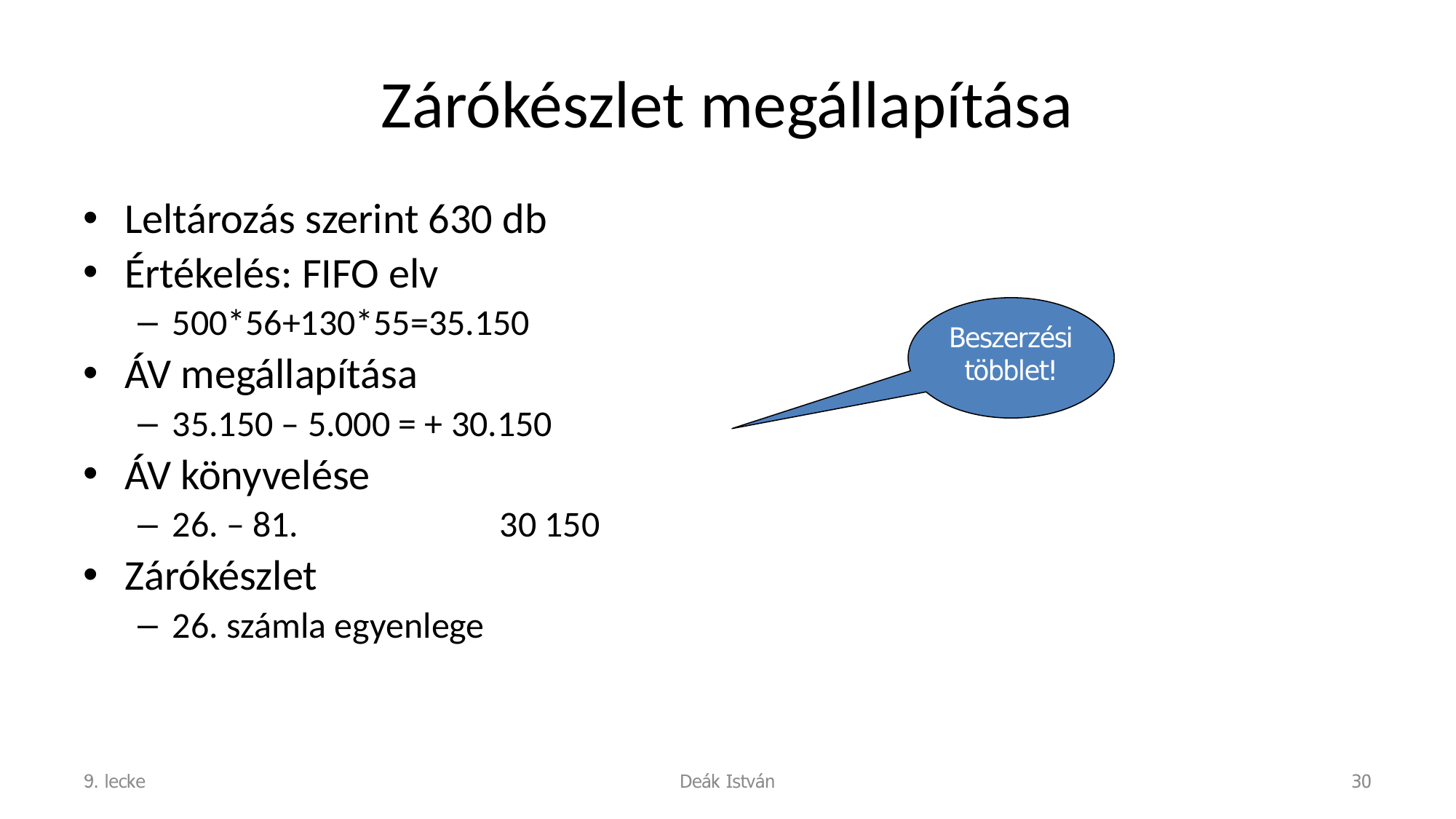

# Zárókészlet megállapítása
Leltározás szerint 630 db
Értékelés: FIFO elv
500*56+130*55=35.150
ÁV megállapítása
35.150 – 5.000 = + 30.150
ÁV könyvelése
26. – 81.		30 150
Zárókészlet
26. számla egyenlege

Beszerzési többlet!
9. lecke
Deák István
30